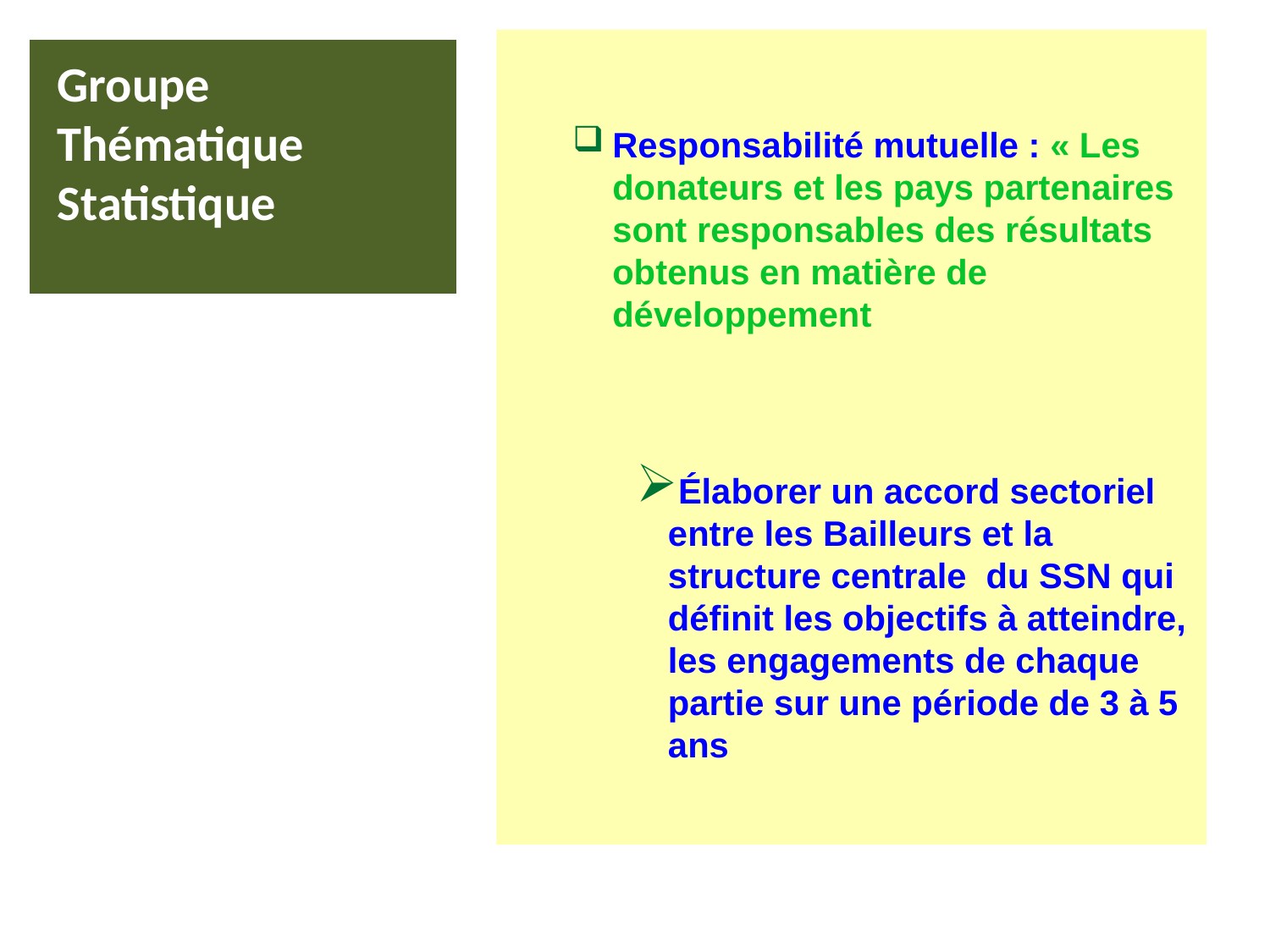

Responsabilité mutuelle : « Les donateurs et les pays partenaires sont responsables des résultats obtenus en matière de développement

Élaborer un accord sectoriel entre les Bailleurs et la structure centrale  du SSN qui définit les objectifs à atteindre, les engagements de chaque partie sur une période de 3 à 5 ans

Groupe Thématique Statistique